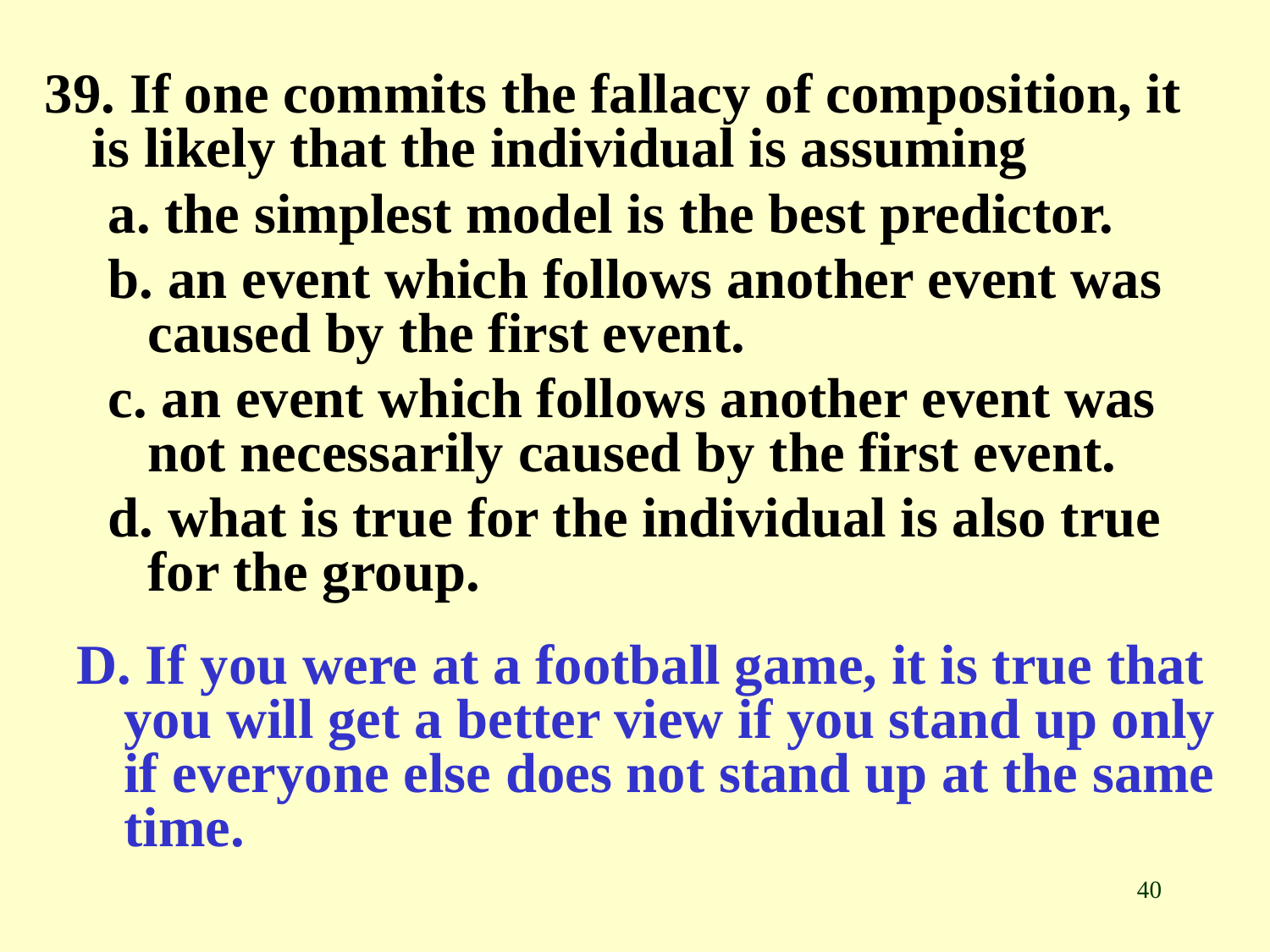

39. If one commits the fallacy of composition, it is likely that the individual is assuming
a. the simplest model is the best predictor.
b. an event which follows another event was caused by the first event.
c. an event which follows another event was not necessarily caused by the first event.
d. what is true for the individual is also true for the group.
D. If you were at a football game, it is true that you will get a better view if you stand up only if everyone else does not stand up at the same time.
40